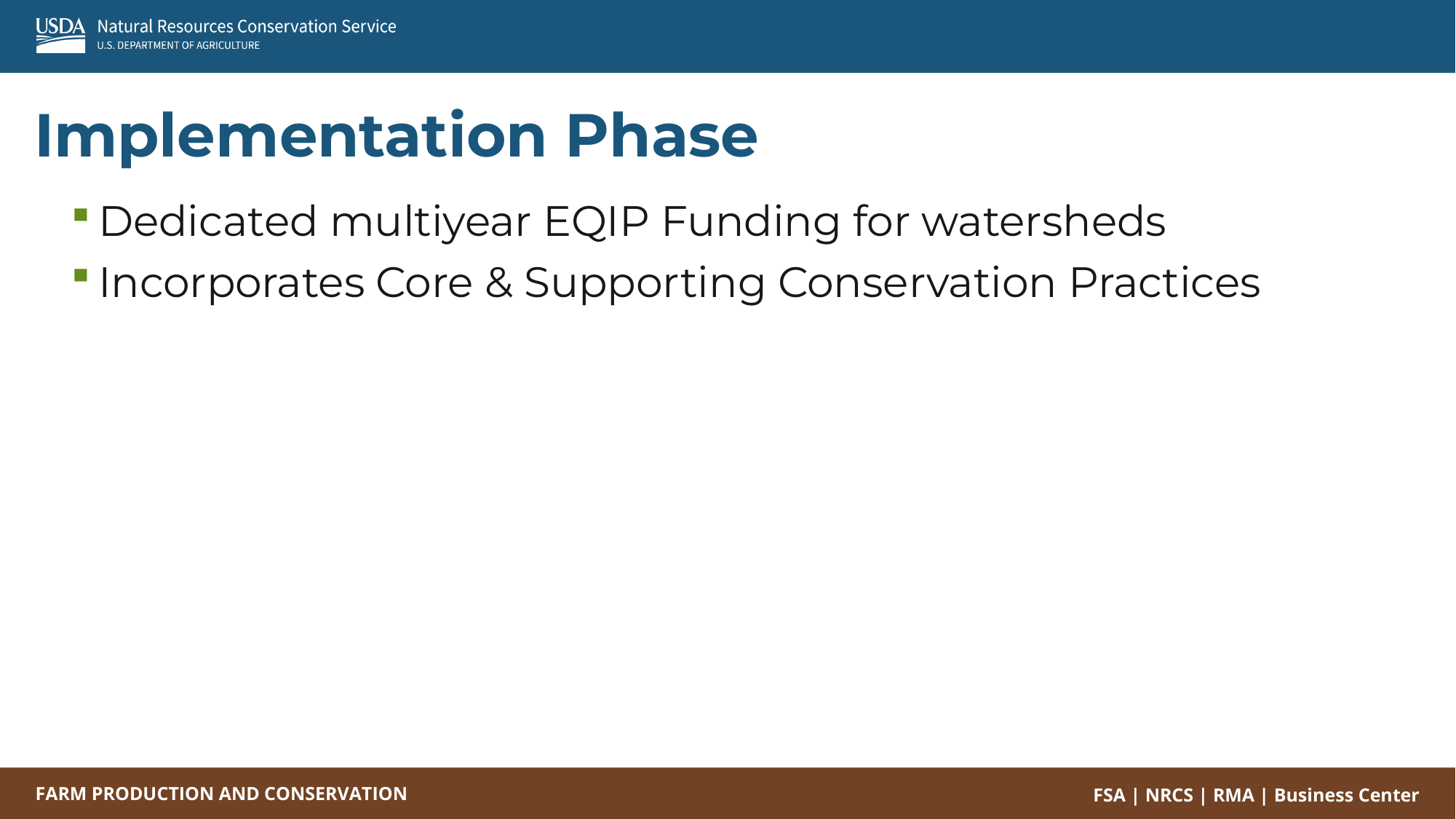

Implementation Phase
Dedicated multiyear EQIP Funding for watersheds
Incorporates Core & Supporting Conservation Practices